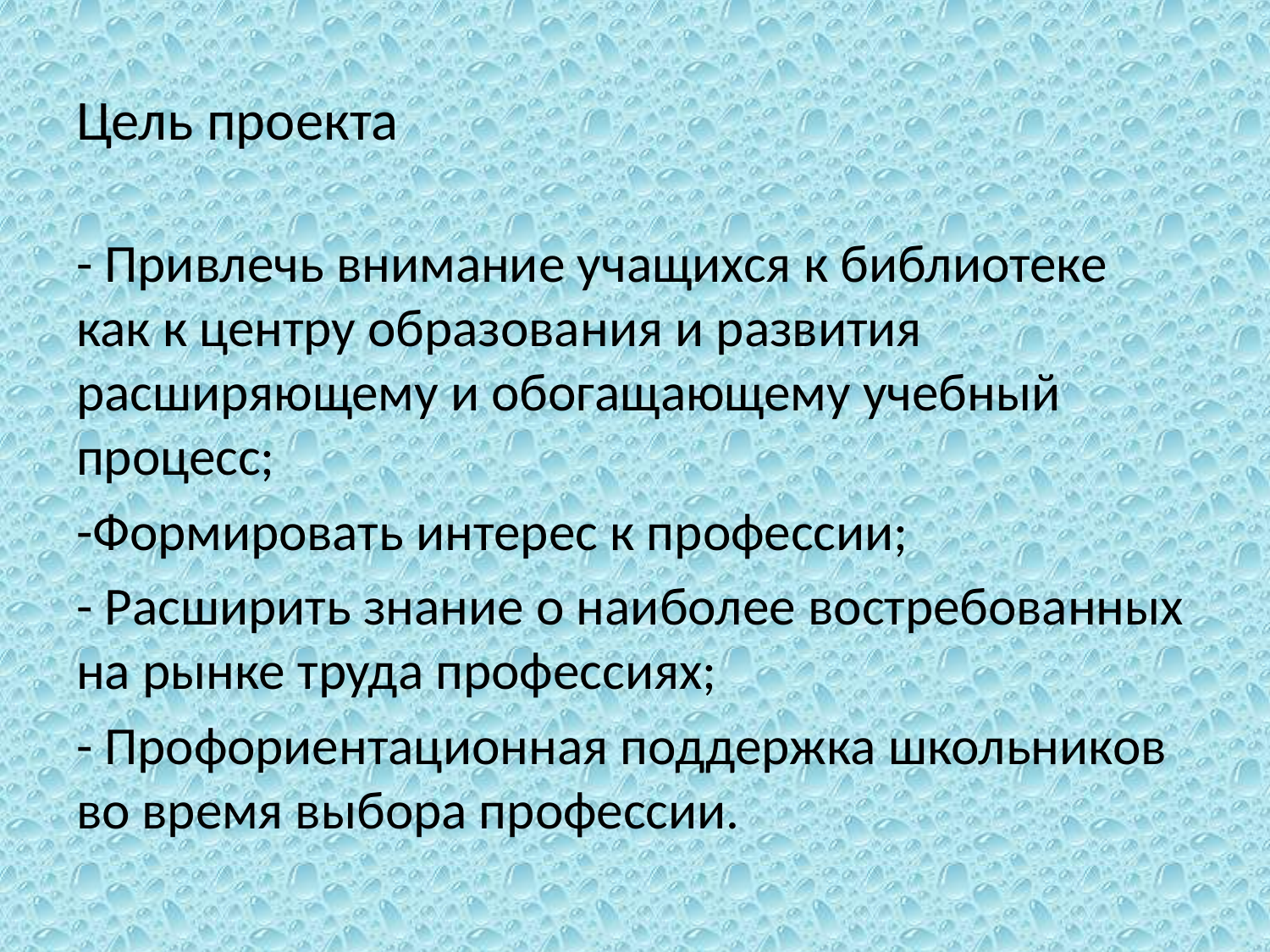

# Цель проекта
- Привлечь внимание учащихся к библиотеке как к центру образования и развития расширяющему и обогащающему учебный процесс;
-Формировать интерес к профессии;
- Расширить знание о наиболее востребованных на рынке труда профессиях;
- Профориентационная поддержка школьников во время выбора профессии.